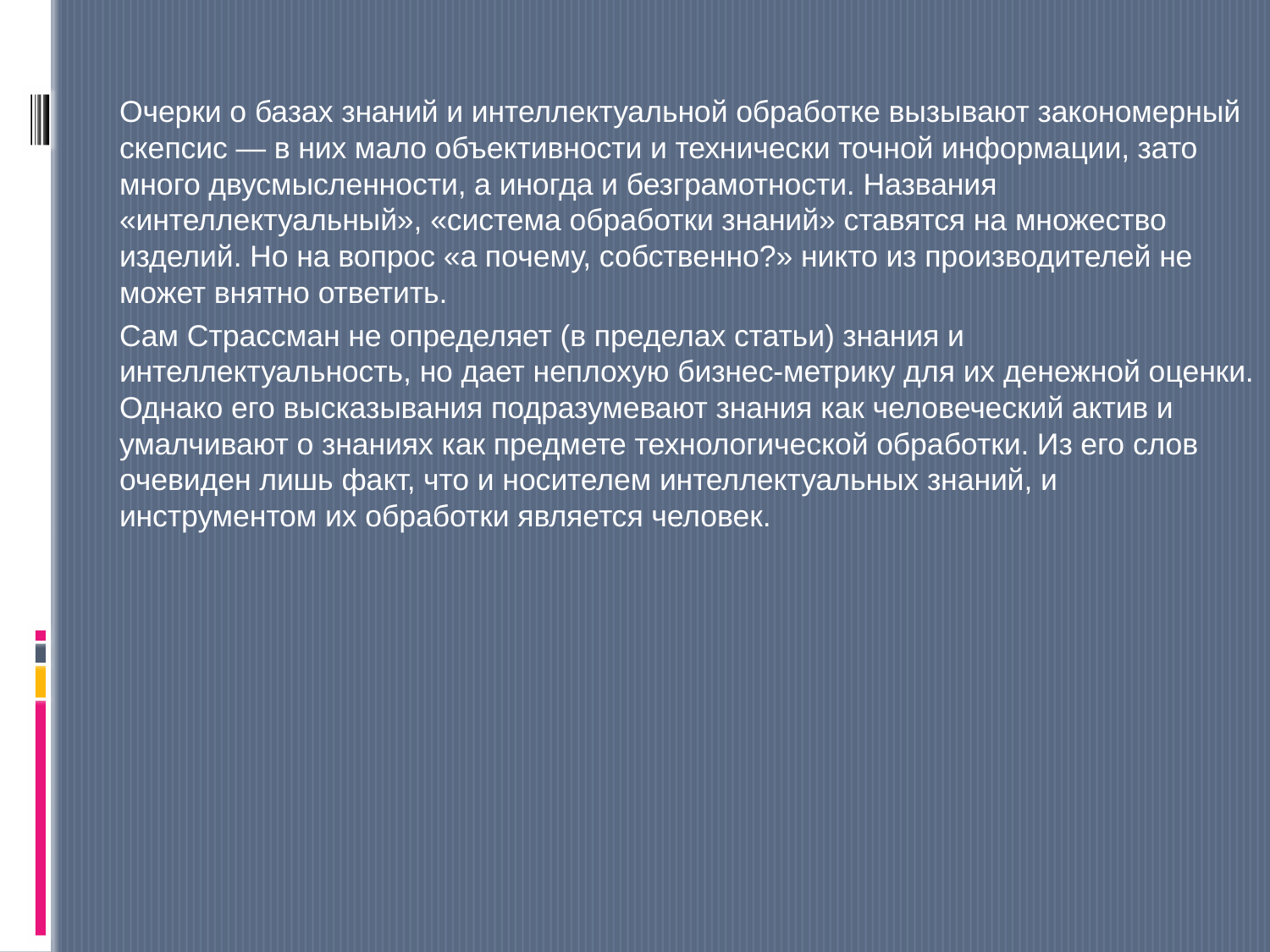

Очерки о базах знаний и интеллектуальной обработке вызывают закономерный скепсис — в них мало объективности и технически точной информации, зато много двусмысленности, а иногда и безграмотности. Названия «интеллектуальный», «система обработки знаний» ставятся на множество изделий. Но на вопрос «а почему, собственно?» никто из производителей не может внятно ответить.
		Сам Страссман не определяет (в пределах статьи) знания и интеллектуальность, но дает неплохую бизнес-метрику для их денежной оценки. Однако его высказывания подразумевают знания как человеческий актив и умалчивают о знаниях как предмете технологической обработки. Из его слов очевиден лишь факт, что и носителем интеллектуальных знаний, и инструментом их обработки является человек.